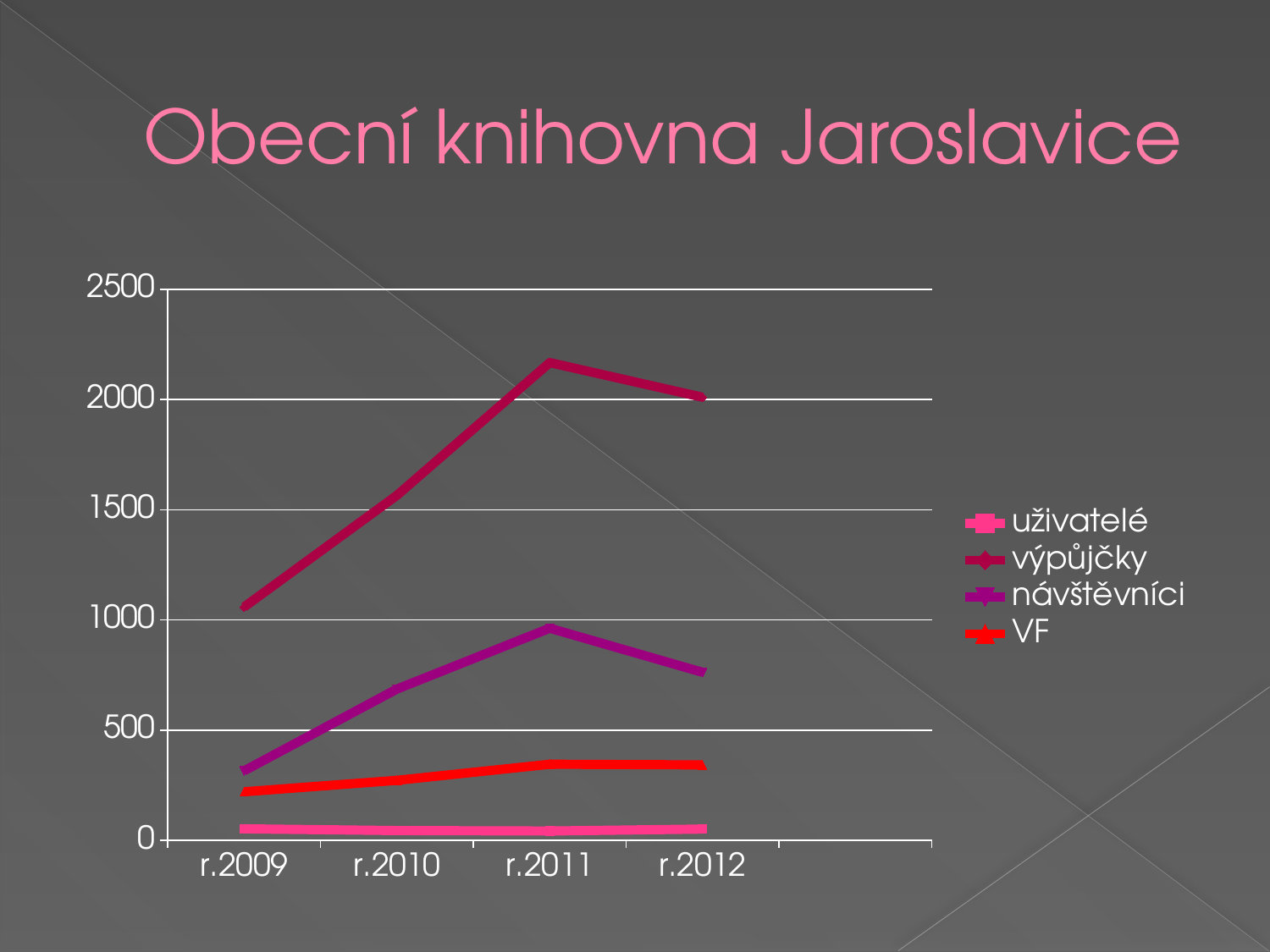

# Obecní knihovna Jaroslavice

### Chart

| Category | uživatelé | výpůjčky | návštěvníci | VF |
|---|---|---|---|---|
| r.2009 | 52.0 | 1058.0 | 315.0 | 220.0 |
| r.2010 | 44.0 | 1565.0 | 686.0 | 272.0 |
| r.2011 | 42.0 | 2167.0 | 962.0 | 345.0 |
| r.2012 | 51.0 | 2010.0 | 762.0 | 342.0 |